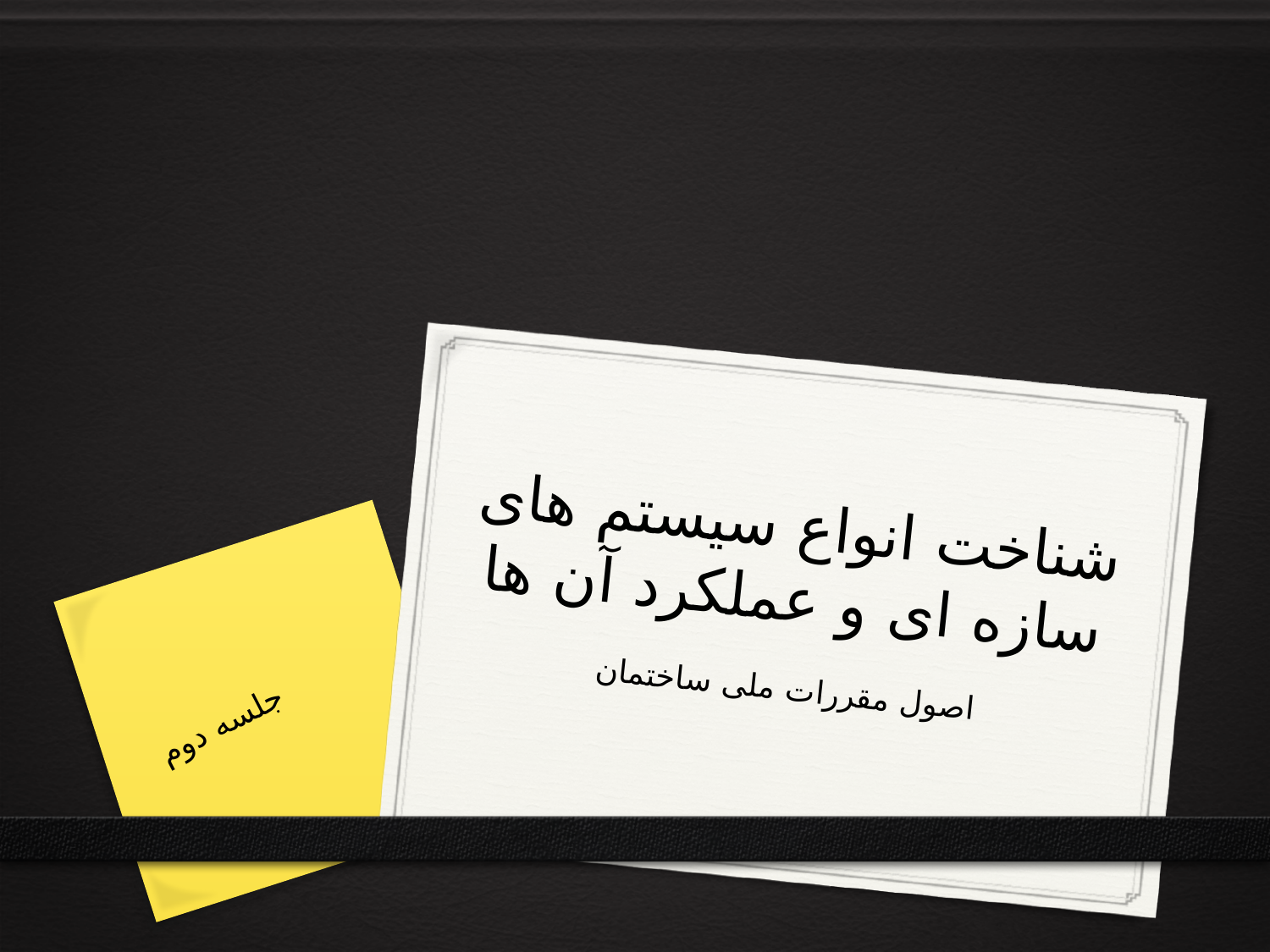

# شناخت انواع سیستم های سازه ای و عملکرد آن ها
اصول مقررات ملی ساختمان
جلسه دوم